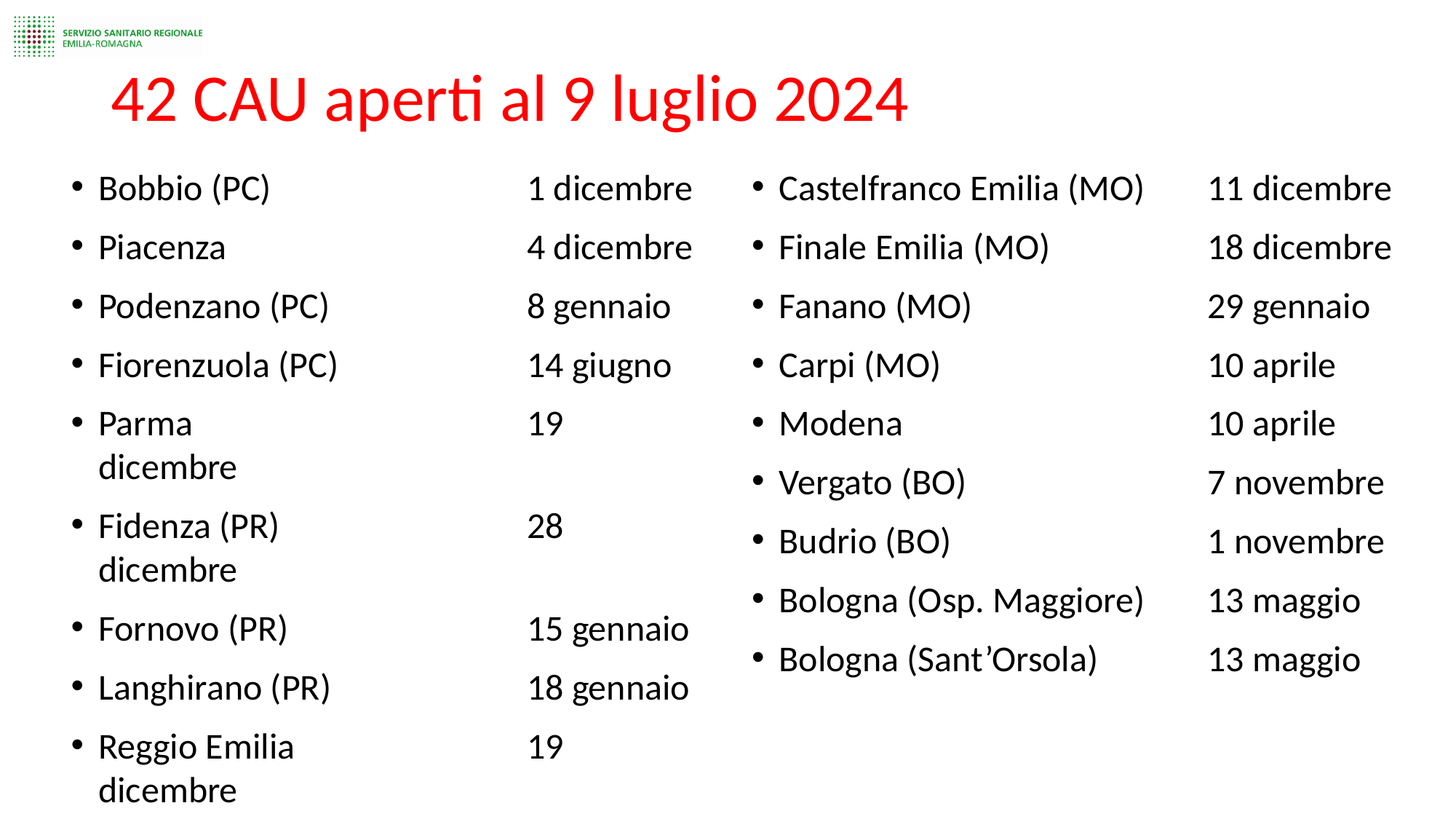

# 42 CAU aperti al 9 luglio 2024
Bobbio (PC) 	1 dicembre
Piacenza 	4 dicembre
Podenzano (PC) 	8 gennaio
Fiorenzuola (PC) 	14 giugno
Parma 	19 dicembre
Fidenza (PR)	28 dicembre
Fornovo (PR)	15 gennaio
Langhirano (PR) 	18 gennaio
Reggio Emilia 	19 dicembre
Correggio (RE) 	27 dicembre

Castelfranco Emilia (MO) 	11 dicembre
Finale Emilia (MO)	18 dicembre
Fanano (MO) 	29 gennaio
Carpi (MO)	10 aprile
Modena 	10 aprile
Vergato (BO) 	7 novembre
Budrio (BO) 	1 novembre
Bologna (Osp. Maggiore) 	13 maggio
Bologna (Sant’Orsola) 	13 maggio